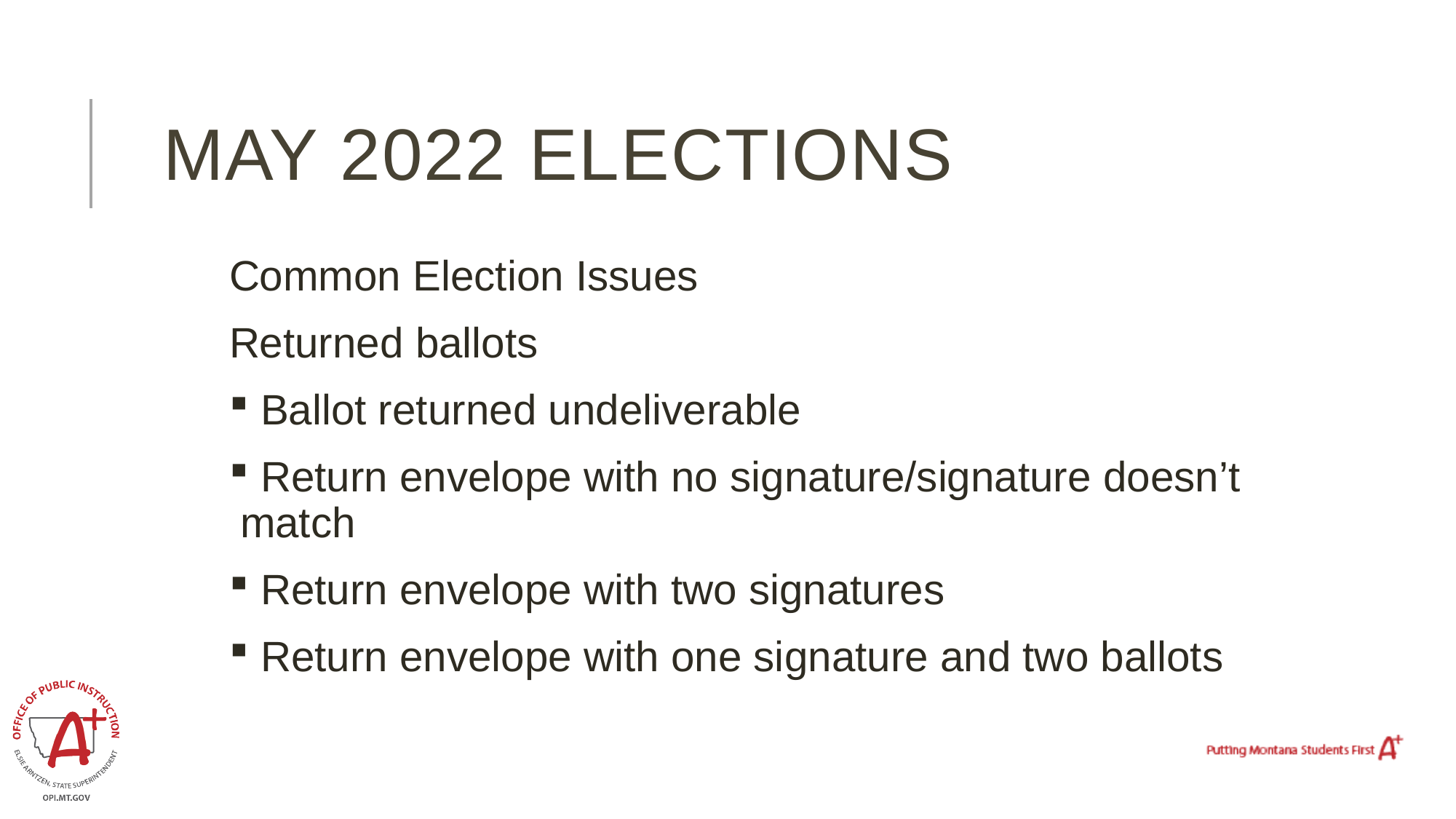

# May 2022 Elections
Common Election Issues
Returned ballots
 Ballot returned undeliverable
 Return envelope with no signature/signature doesn’t match
 Return envelope with two signatures
 Return envelope with one signature and two ballots